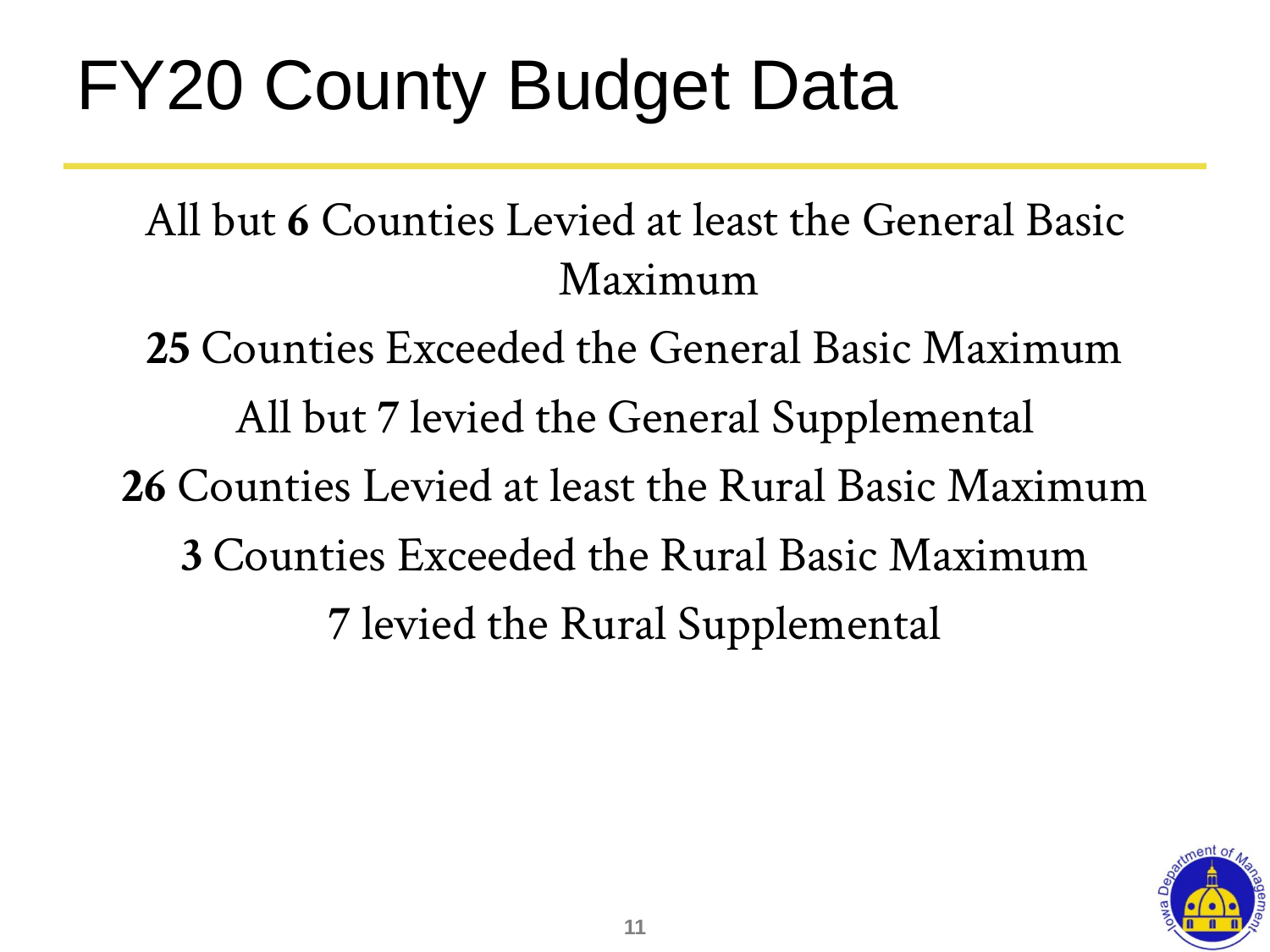

# FY20 County Budget Data
All but 6 Counties Levied at least the General Basic Maximum
25 Counties Exceeded the General Basic Maximum
All but 7 levied the General Supplemental
26 Counties Levied at least the Rural Basic Maximum
3 Counties Exceeded the Rural Basic Maximum
7 levied the Rural Supplemental

11